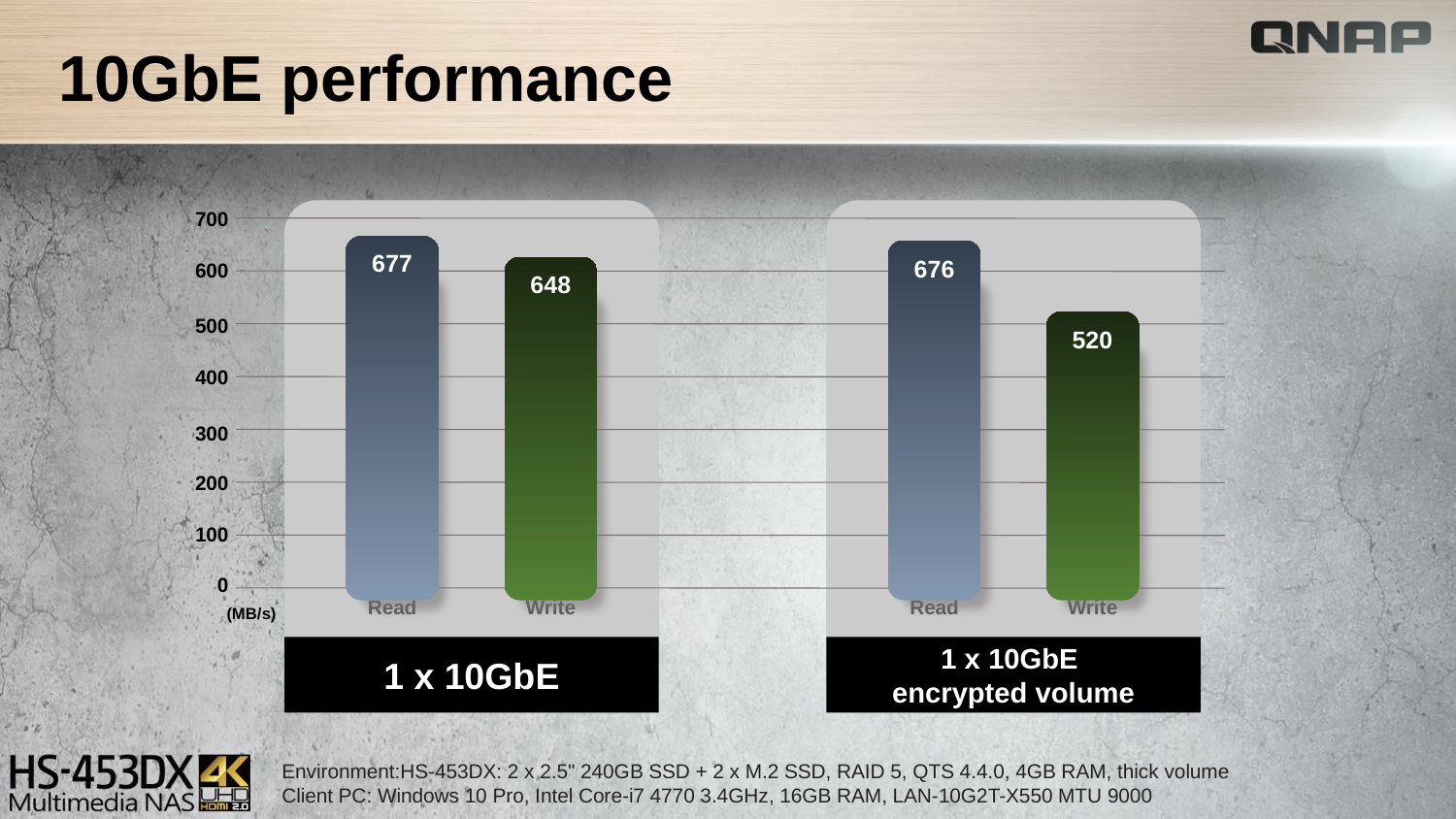

# 10GbE performance
  700

677
676
  600
648
  500
520
  400

  300
  200
  100
  0
Read
Write
Read
Write
  (MB/s)
1 x 10GbE
1 x 10GbE
encrypted volume
Environment:HS-453DX: 2 x 2.5" 240GB SSD + 2 x M.2 SSD, RAID 5, QTS 4.4.0, 4GB RAM, thick volume
Client PC: Windows 10 Pro, Intel Core-i7 4770 3.4GHz, 16GB RAM, LAN-10G2T-X550 MTU 9000